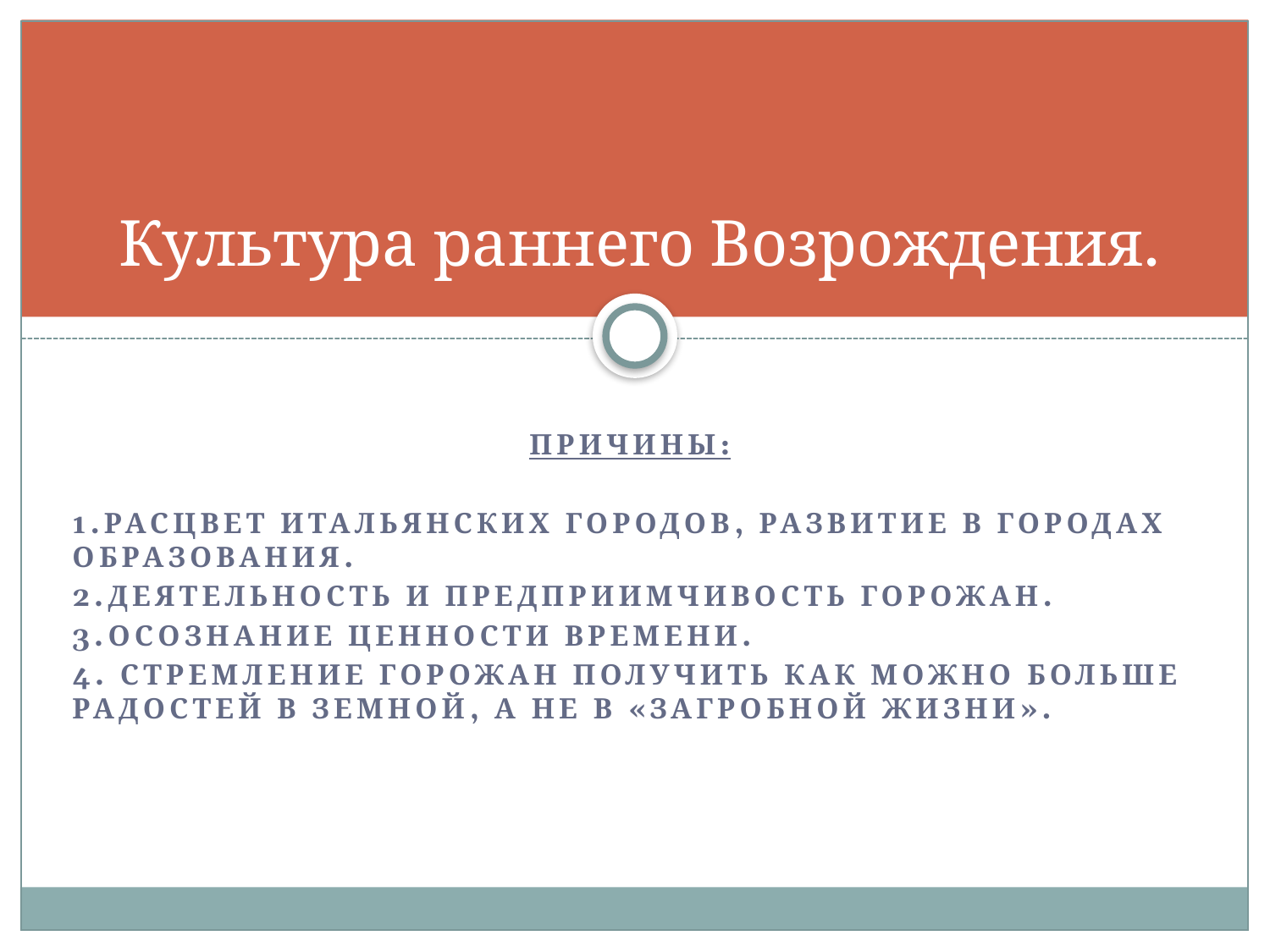

# Культура раннего Возрождения.

Причины:

1.Расцвет итальянских городов, развитие в городах образования.
2.Деятельность и предприимчивость горожан.
3.Осознание ценности времени.
4. Стремление горожан получить как можно больше радостей в земной, а не в «загробной жизни».